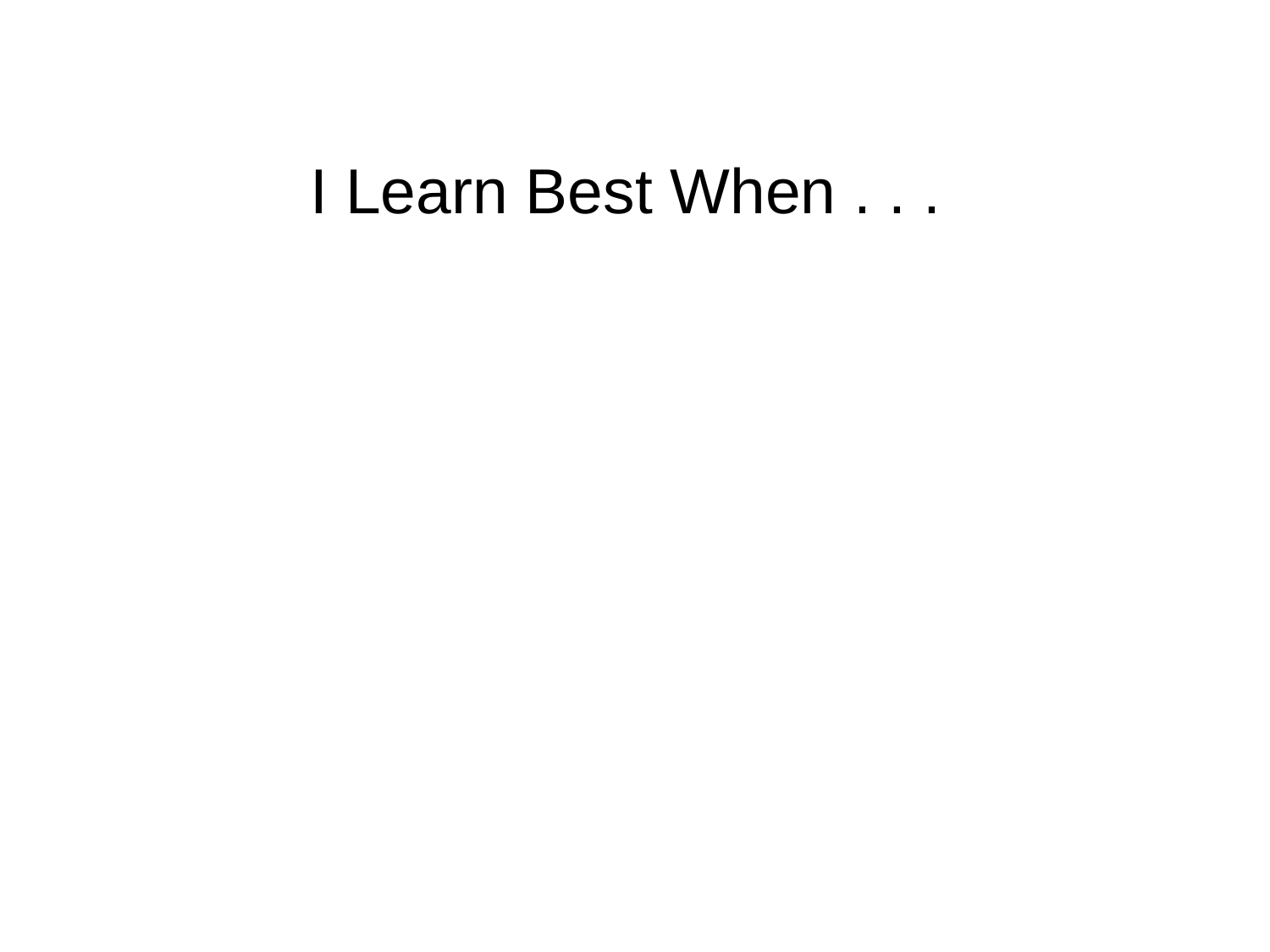

# I Learn Best When . . .